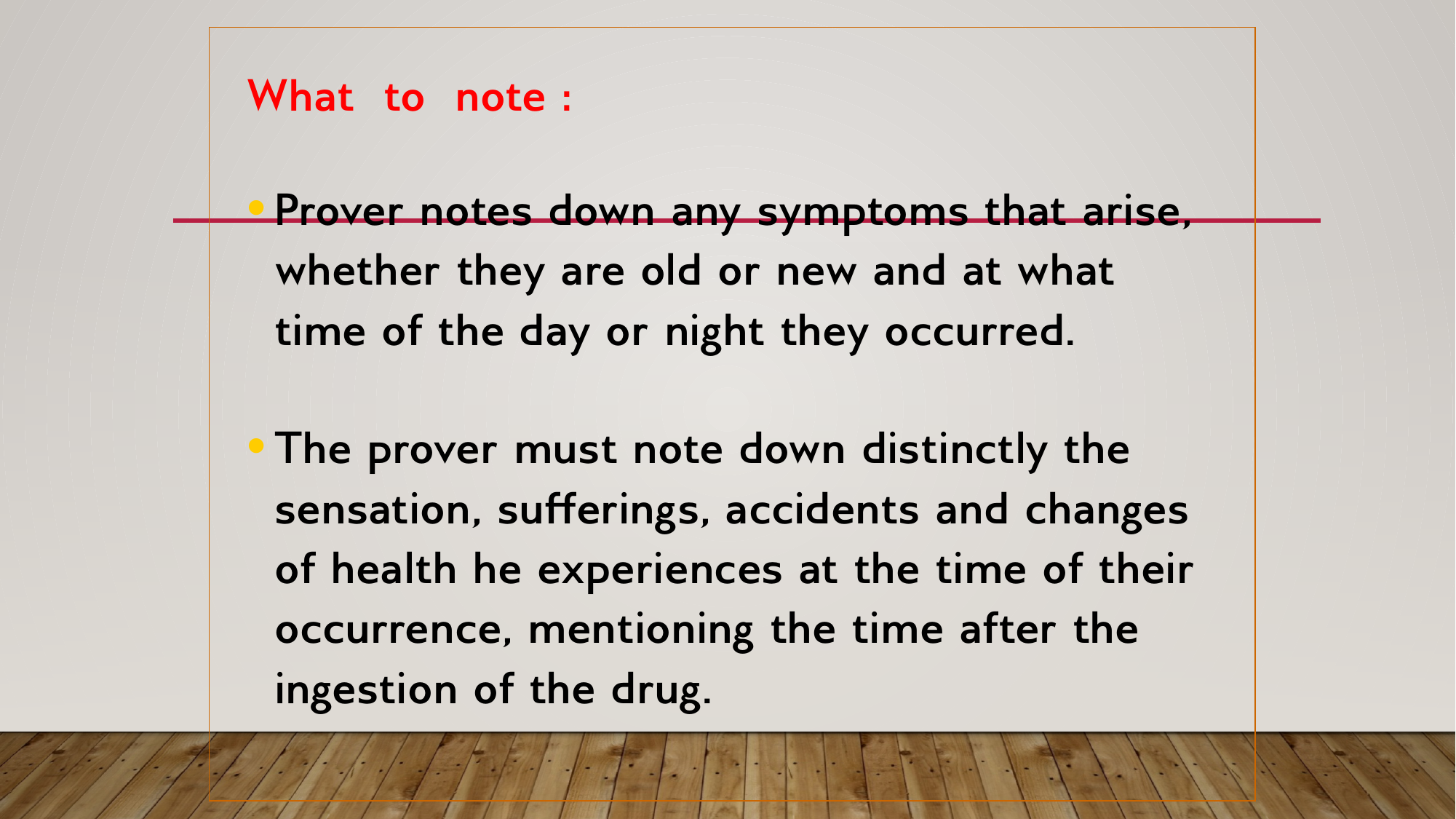

What  to  note :

Prover notes down any symptoms that arise, whether they are old or new and at what time of the day or night they occurred.

The prover must note down distinctly the sensation, sufferings, accidents and changes of health he experiences at the time of their occurrence, mentioning the time after the ingestion of the drug.